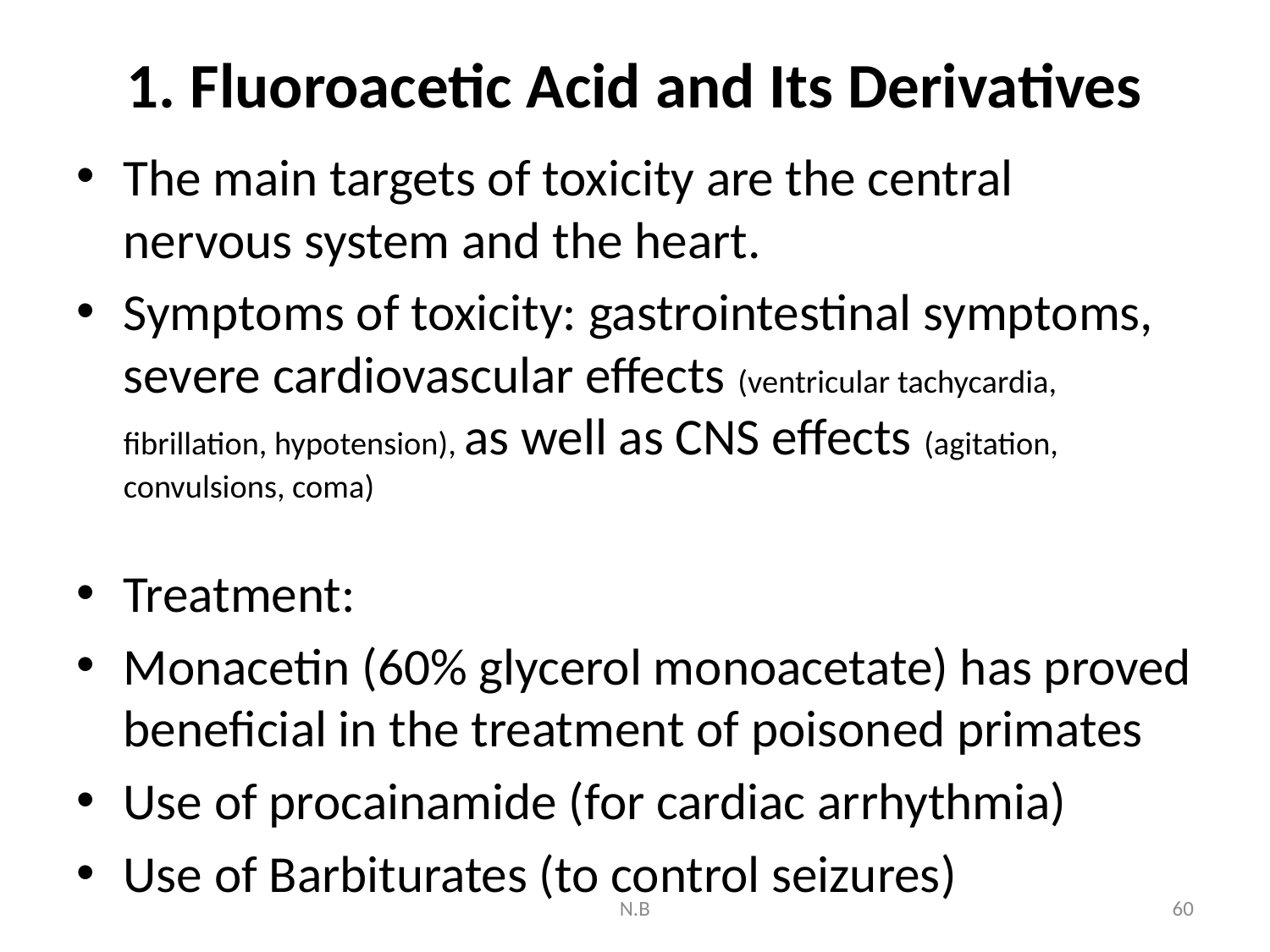

# 1. Fluoroacetic Acid and Its Derivatives
The main targets of toxicity are the central nervous system and the heart.
Symptoms of toxicity: gastrointestinal symptoms, severe cardiovascular effects (ventricular tachycardia, fibrillation, hypotension), as well as CNS effects (agitation, convulsions, coma)

Treatment:
Monacetin (60% glycerol monoacetate) has proved beneficial in the treatment of poisoned primates
Use of procainamide (for cardiac arrhythmia)
Use of Barbiturates (to control seizures)
N.B
60